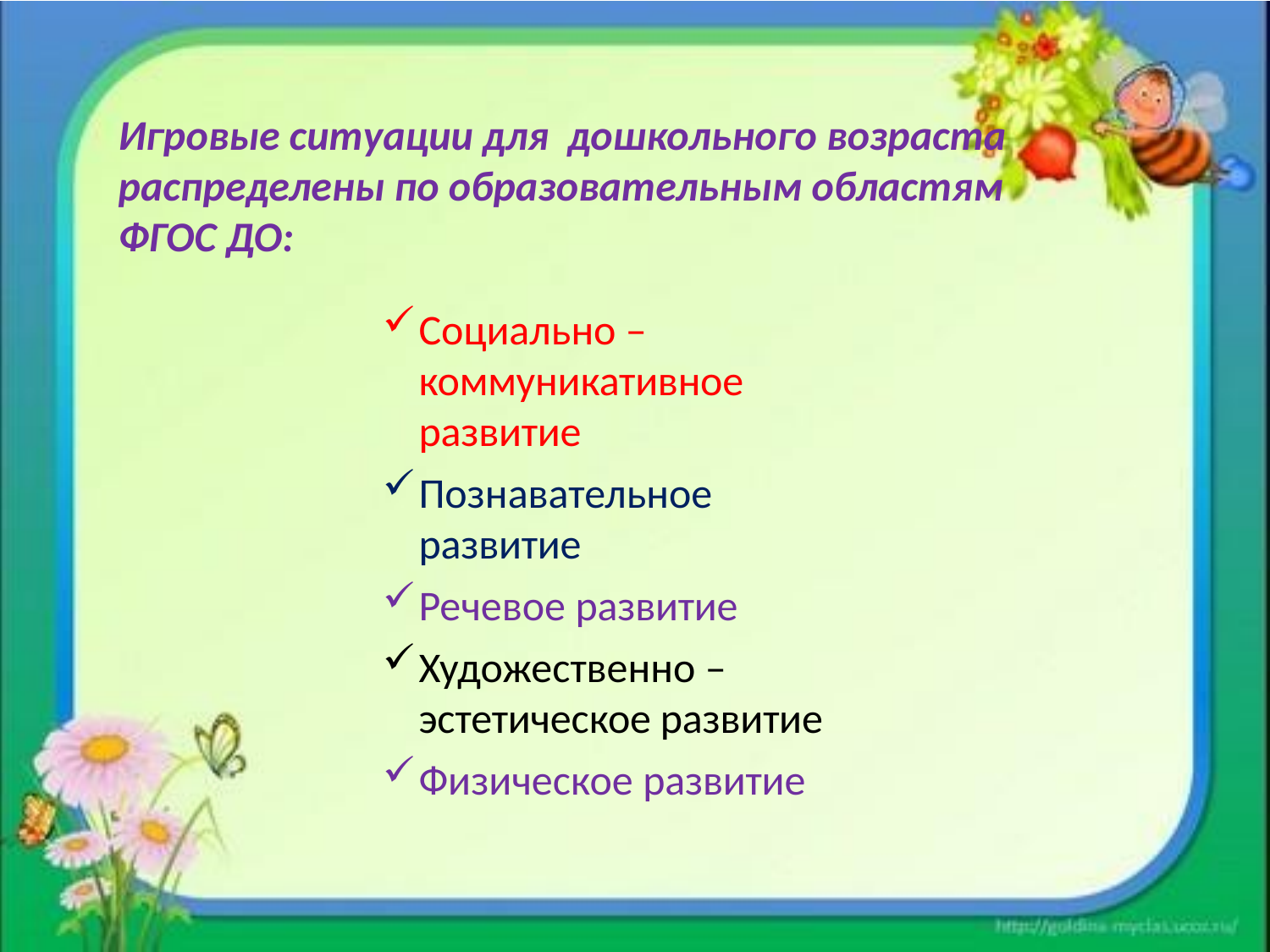

# Игровые ситуации для  дошкольного возраста распределены по образовательным областям ФГОС ДО:
Социально – коммуникативное развитие
Познавательное развитие
Речевое развитие
Художественно – эстетическое развитие
Физическое развитие